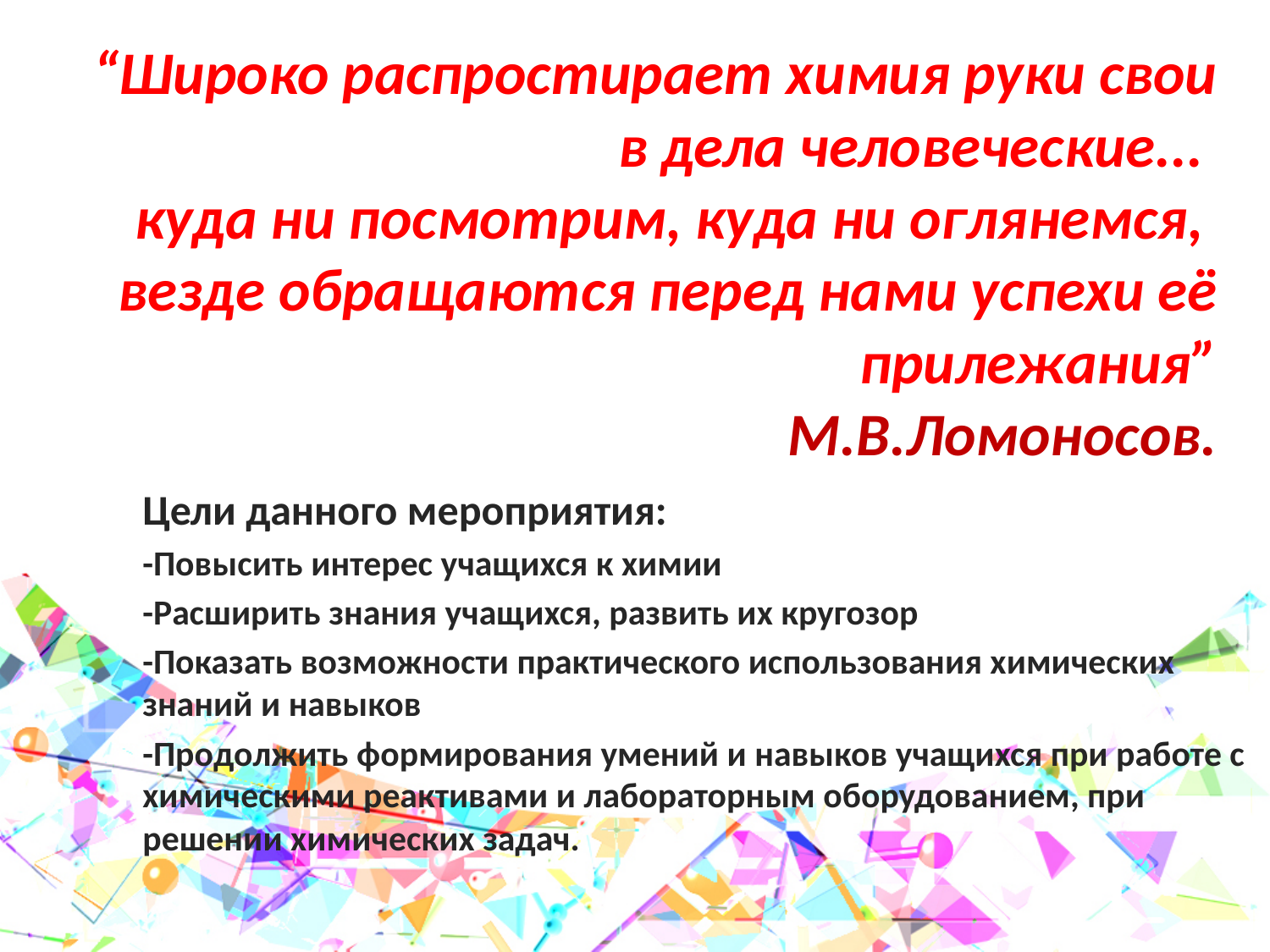

# “Широко распростирает химия руки свои в дела человеческие... куда ни посмотрим, куда ни оглянемся, везде обращаются перед нами успехи её прилежания” М.В.Ломоносов.
Цели данного мероприятия:
-Повысить интерес учащихся к химии
-Расширить знания учащихся, развить их кругозор
-Показать возможности практического использования химических знаний и навыков
-Продолжить формирования умений и навыков учащихся при работе с химическими реактивами и лабораторным оборудованием, при  решении химических задач.